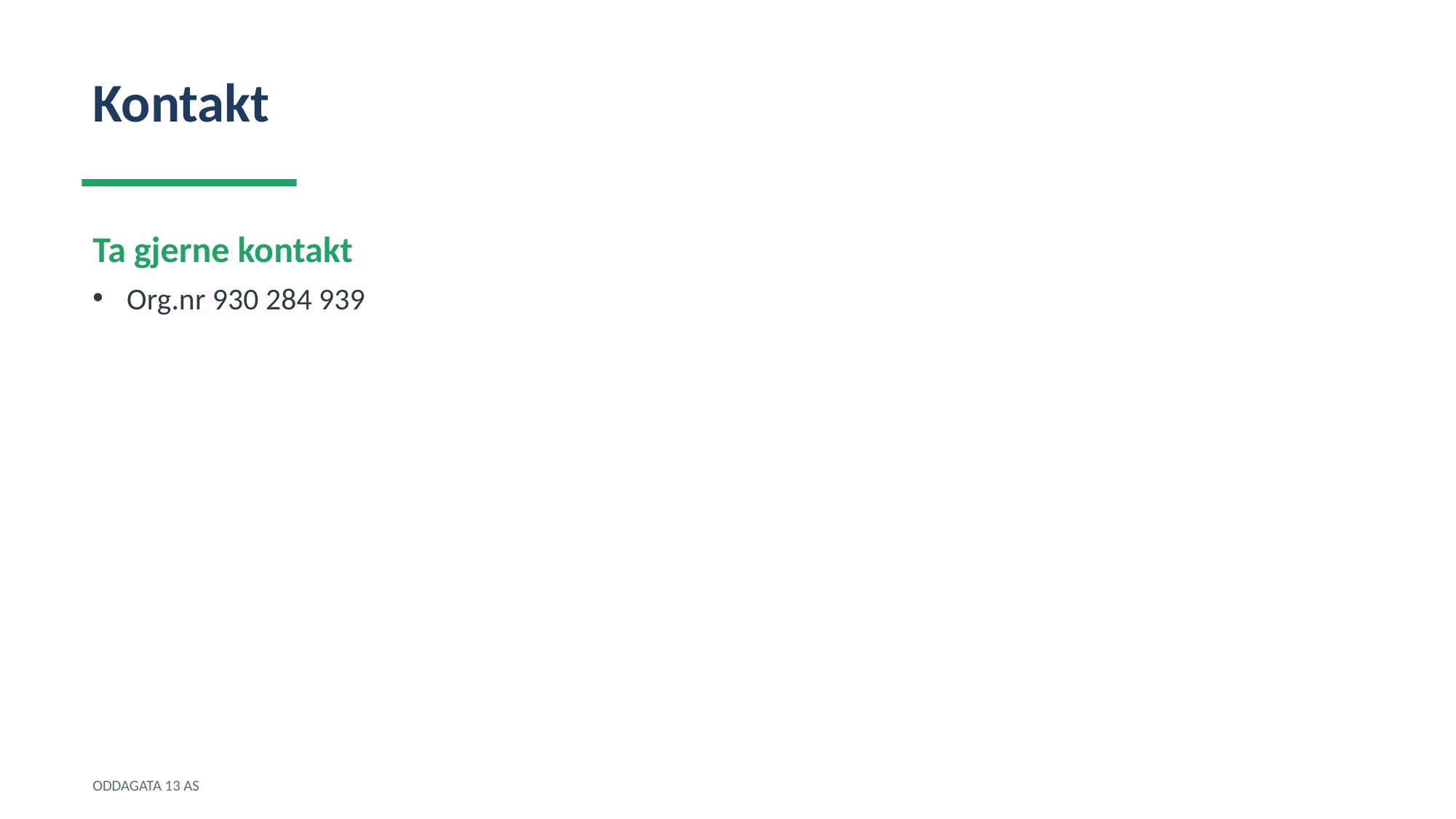

Kontakt

Ta gjerne kontakt
Org.nr 930 284 939
ODDAGATA 13 AS